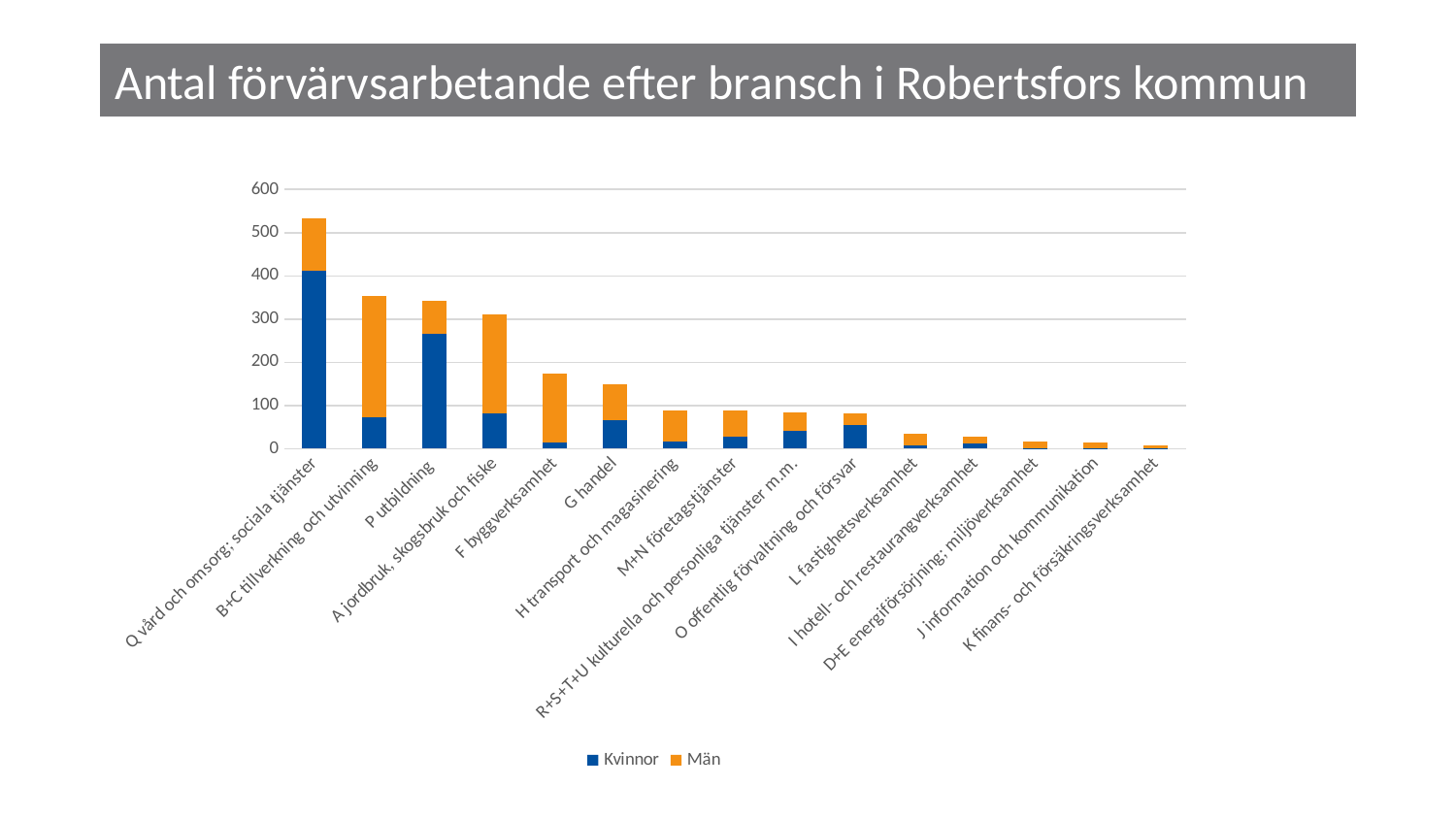

# Antal förvärvsarbetande efter bransch i Robertsfors kommun

### Chart

| Category | Kvinnor | Män |
|---|---|---|
| Q vård och omsorg; sociala tjänster | 413.0 | 121.0 |
| B+C tillverkning och utvinning | 74.0 | 279.0 |
| P utbildning  | 267.0 | 75.0 |
| A jordbruk, skogsbruk och fiske | 82.0 | 229.0 |
| F byggverksamhet | 14.0 | 160.0 |
| G handel | 67.0 | 83.0 |
| H transport och magasinering | 17.0 | 72.0 |
| M+N företagstjänster | 29.0 | 59.0 |
| R+S+T+U kulturella och personliga tjänster m.m. | 41.0 | 42.0 |
| O offentlig förvaltning och försvar | 55.0 | 27.0 |
| L fastighetsverksamhet | 7.0 | 27.0 |
| I hotell- och restaurangverksamhet | 13.0 | 15.0 |
| D+E energiförsörjning; miljöverksamhet | 1.0 | 15.0 |
| J information och kommunikation | 2.0 | 12.0 |
| K finans- och försäkringsverksamhet | 2.0 | 5.0 |